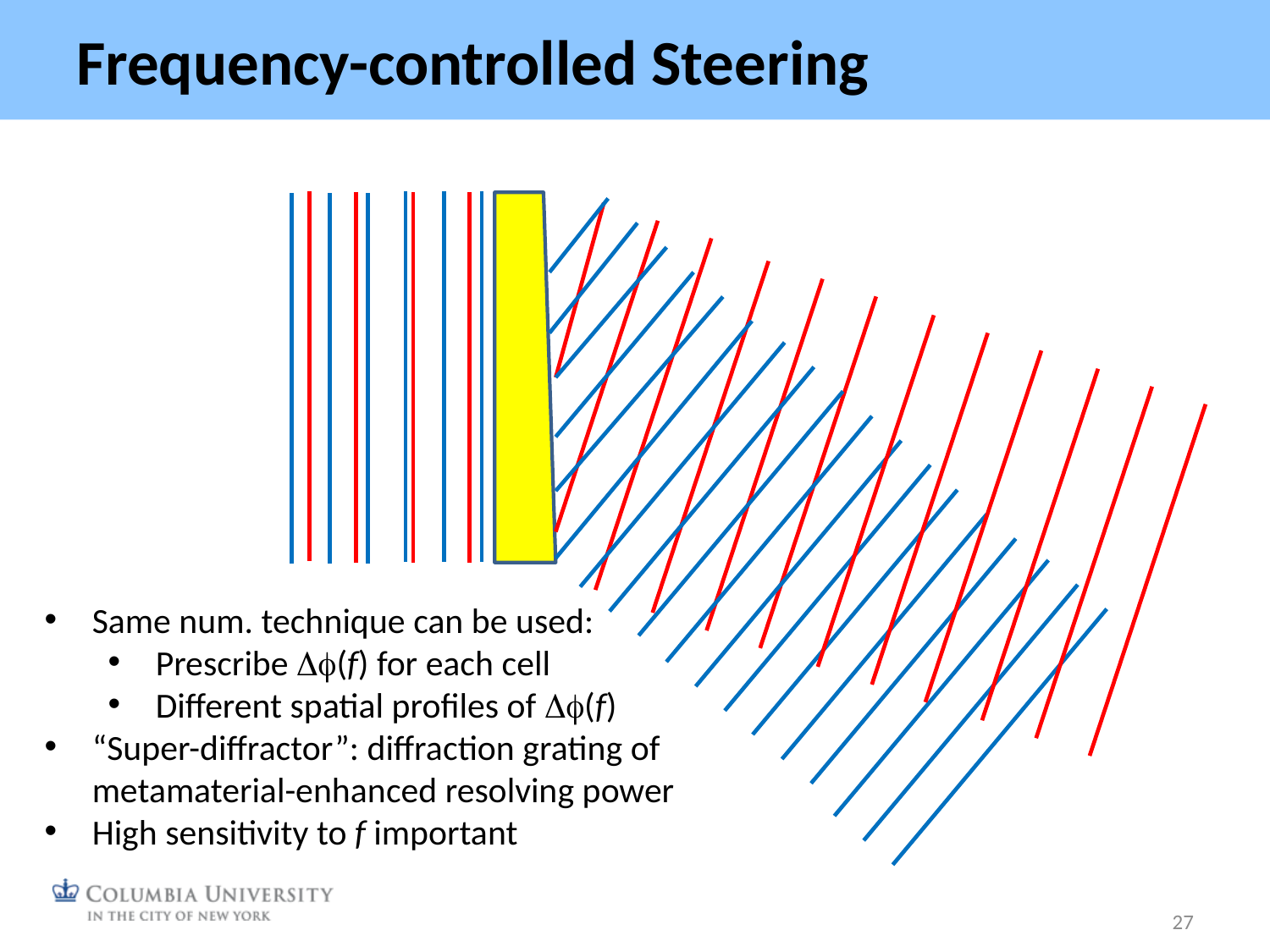

# Frequency-controlled Steering

Same num. technique can be used:
Prescribe Δφ(f) for each cell
Different spatial profiles of Δφ(f)
“Super-diffractor”: diffraction grating of metamaterial-enhanced resolving power
High sensitivity to f important
27